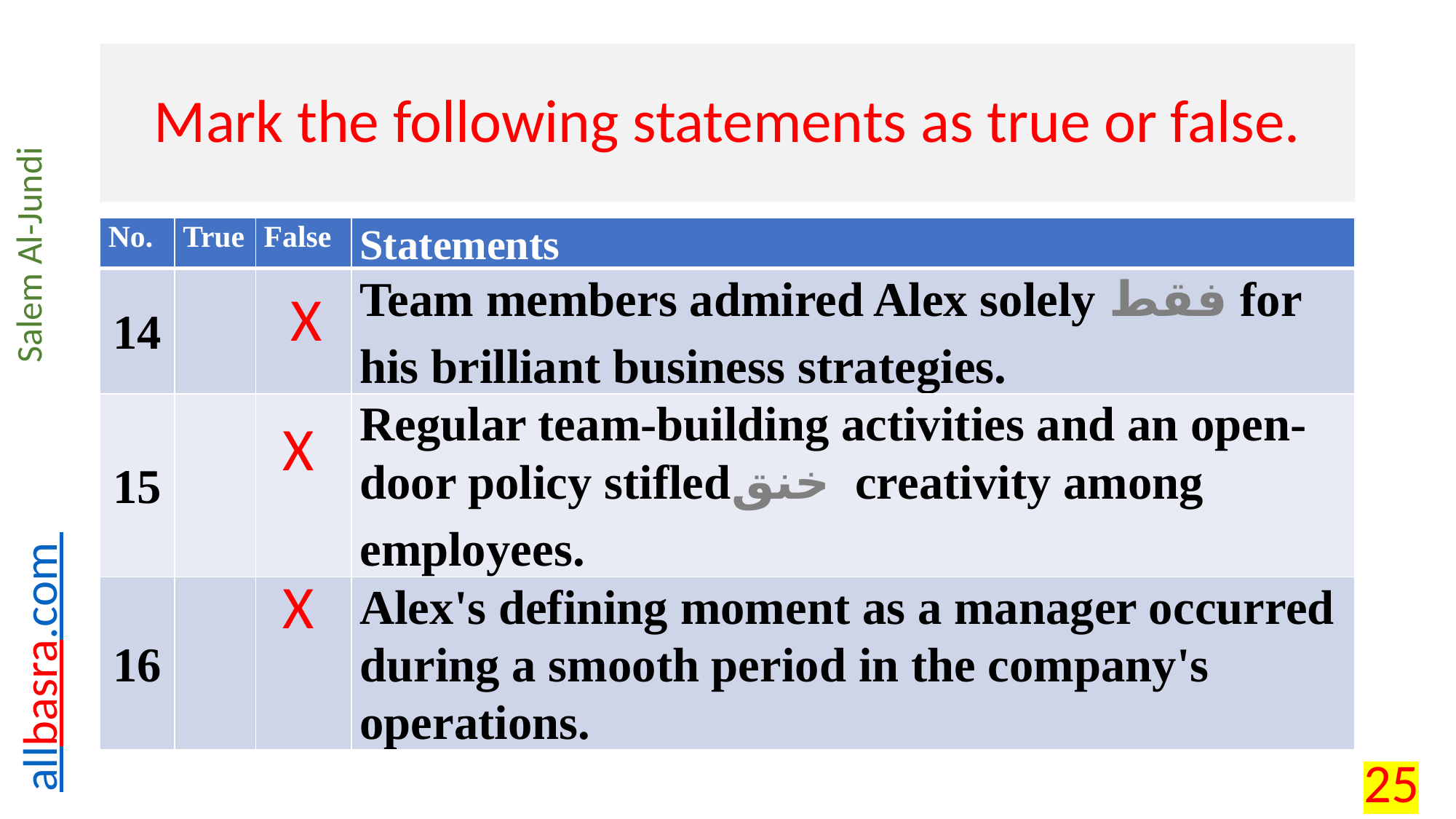

# Mark the following statements as true or false.
| No. | True | False | Statements |
| --- | --- | --- | --- |
| 14 |  |  | Team members admired Alex solely فقط for his brilliant business strategies. |
| 15 |  |  | Regular team-building activities and an open-door policy stifledخنق creativity among employees. |
| 16 |  |  | Alex's defining moment as a manager occurred during a smooth period in the company's operations. |
X
X
X
25